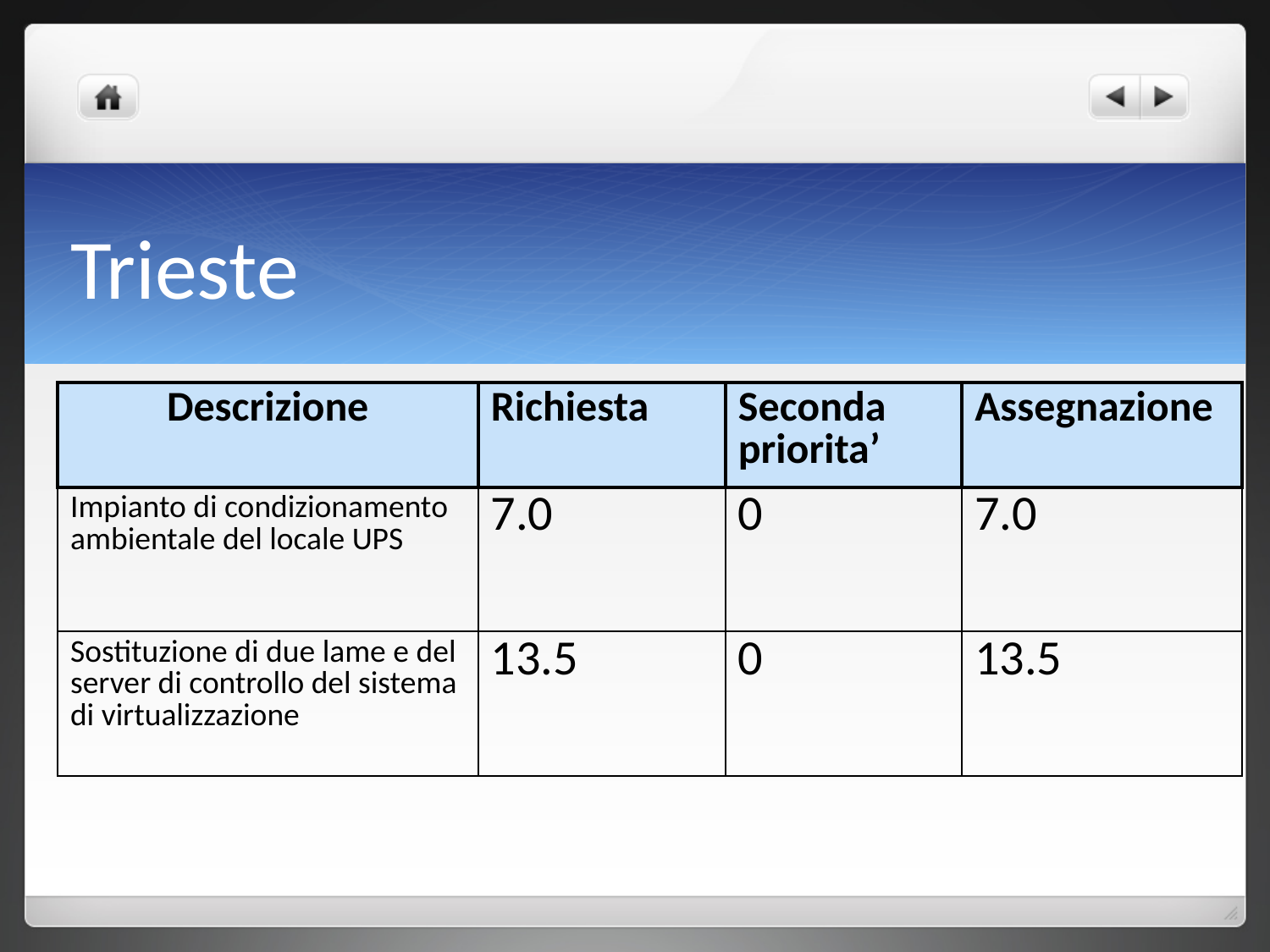

# Trieste
| Descrizione | Richiesta | Seconda priorita’ | Assegnazione |
| --- | --- | --- | --- |
| Impianto di condizionamento ambientale del locale UPS | 7.0 | 0 | 7.0 |
| Sostituzione di due lame e del server di controllo del sistema di virtualizzazione | 13.5 | 0 | 13.5 |